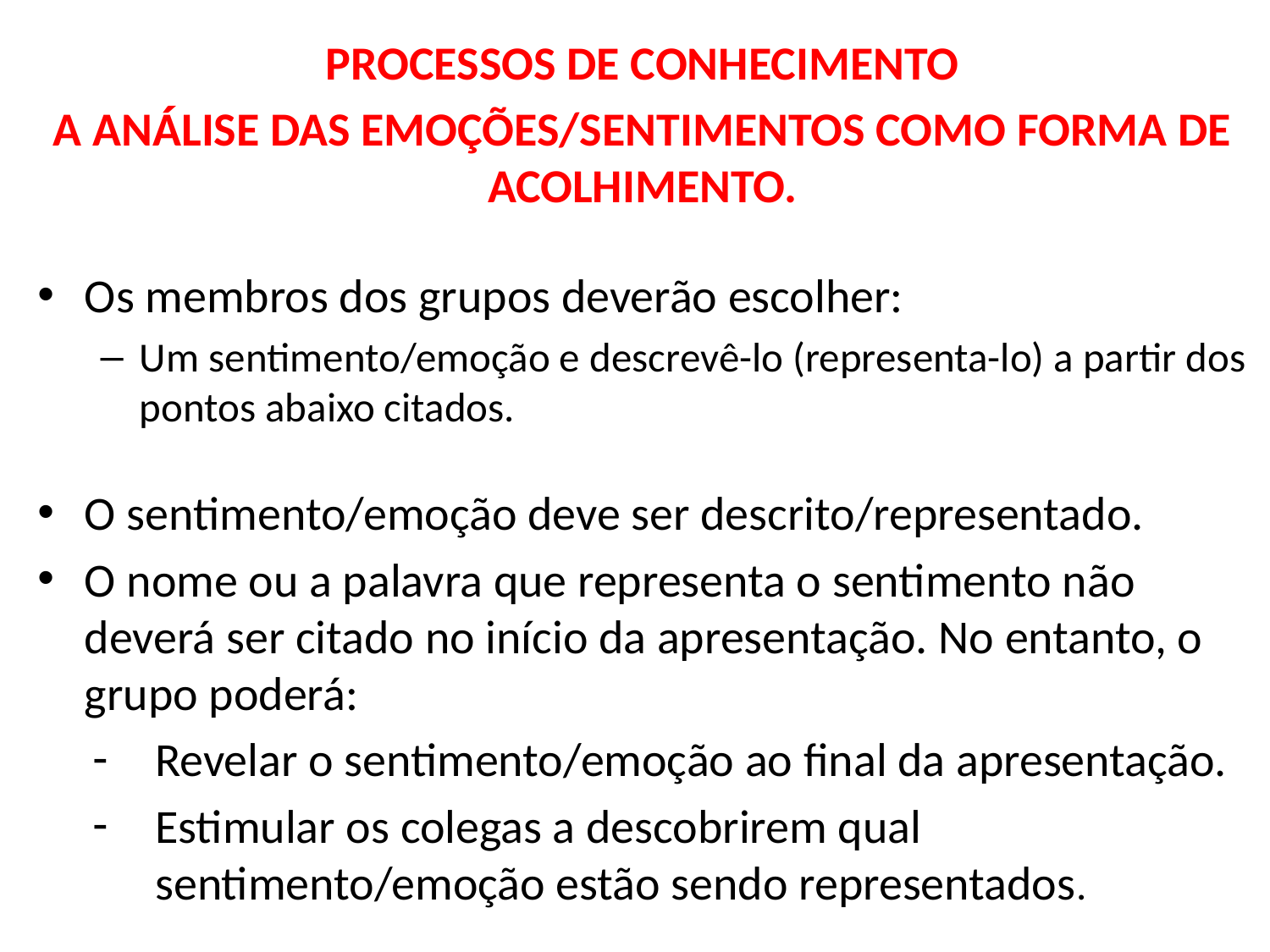

PROCESSOS DE CONHECIMENTO
A ANÁLISE DAS EMOÇÕES/SENTIMENTOS COMO FORMA DE ACOLHIMENTO.

Os membros dos grupos deverão escolher:
Um sentimento/emoção e descrevê-lo (representa-lo) a partir dos pontos abaixo citados.

O sentimento/emoção deve ser descrito/representado.
O nome ou a palavra que representa o sentimento não deverá ser citado no início da apresentação. No entanto, o grupo poderá:
Revelar o sentimento/emoção ao final da apresentação.
Estimular os colegas a descobrirem qual sentimento/emoção estão sendo representados.